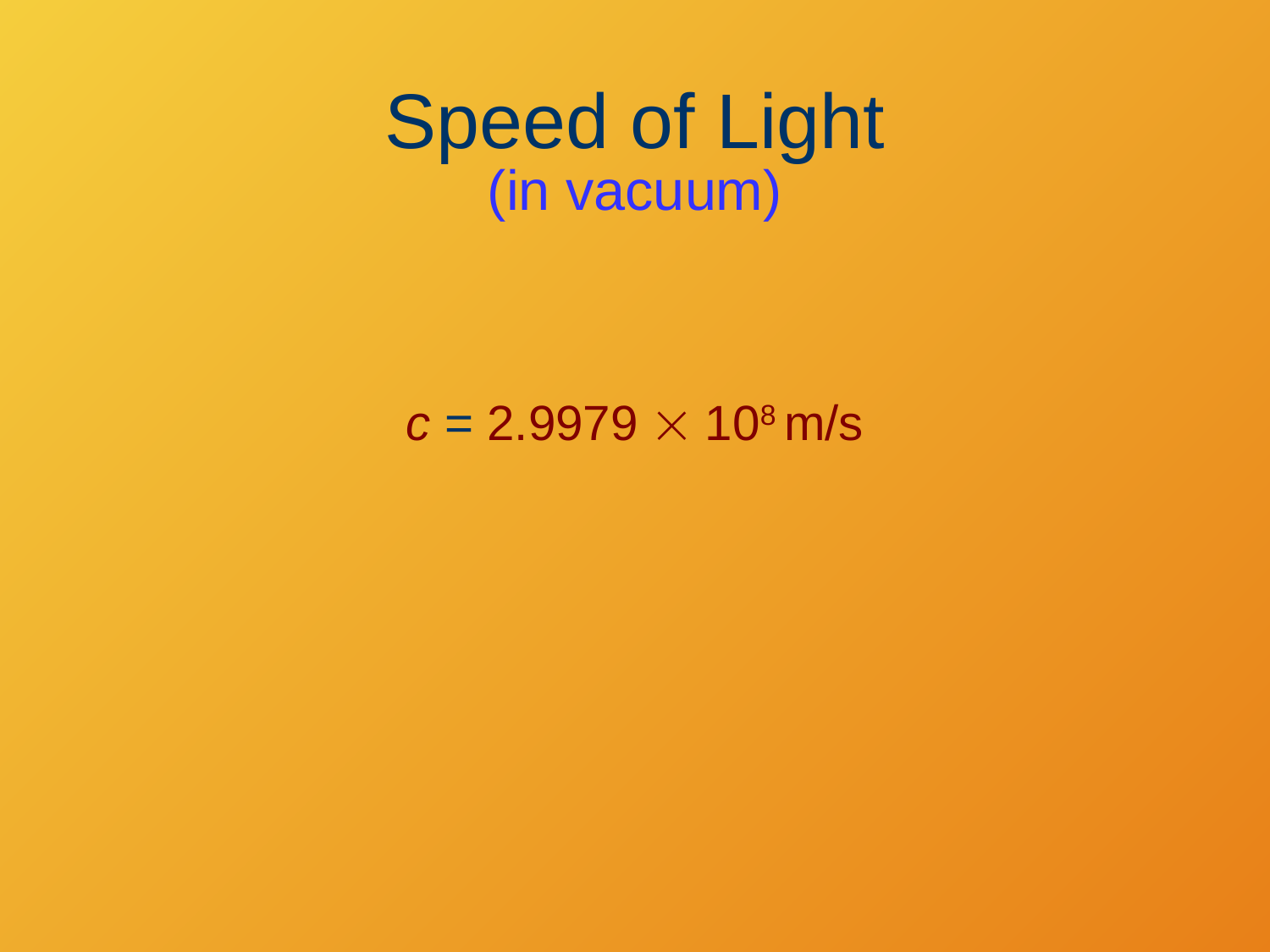

# Speed of Light
(in vacuum)
c = 2.9979 × 108 m/s